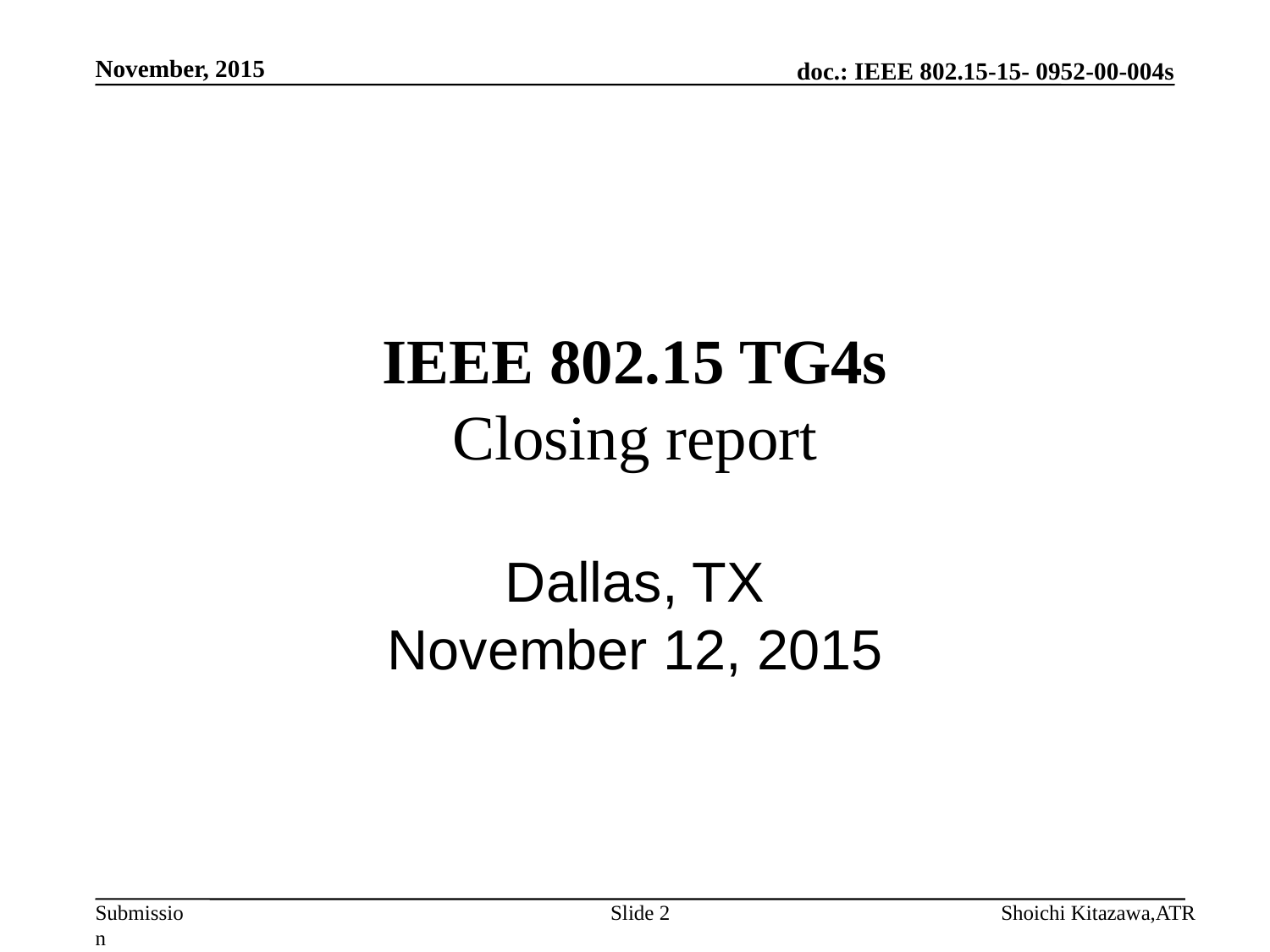

November, 2015
# IEEE 802.15 TG4s Closing report
Dallas, TX
November 12, 2015
Slide 2
Shoichi Kitazawa,ATR